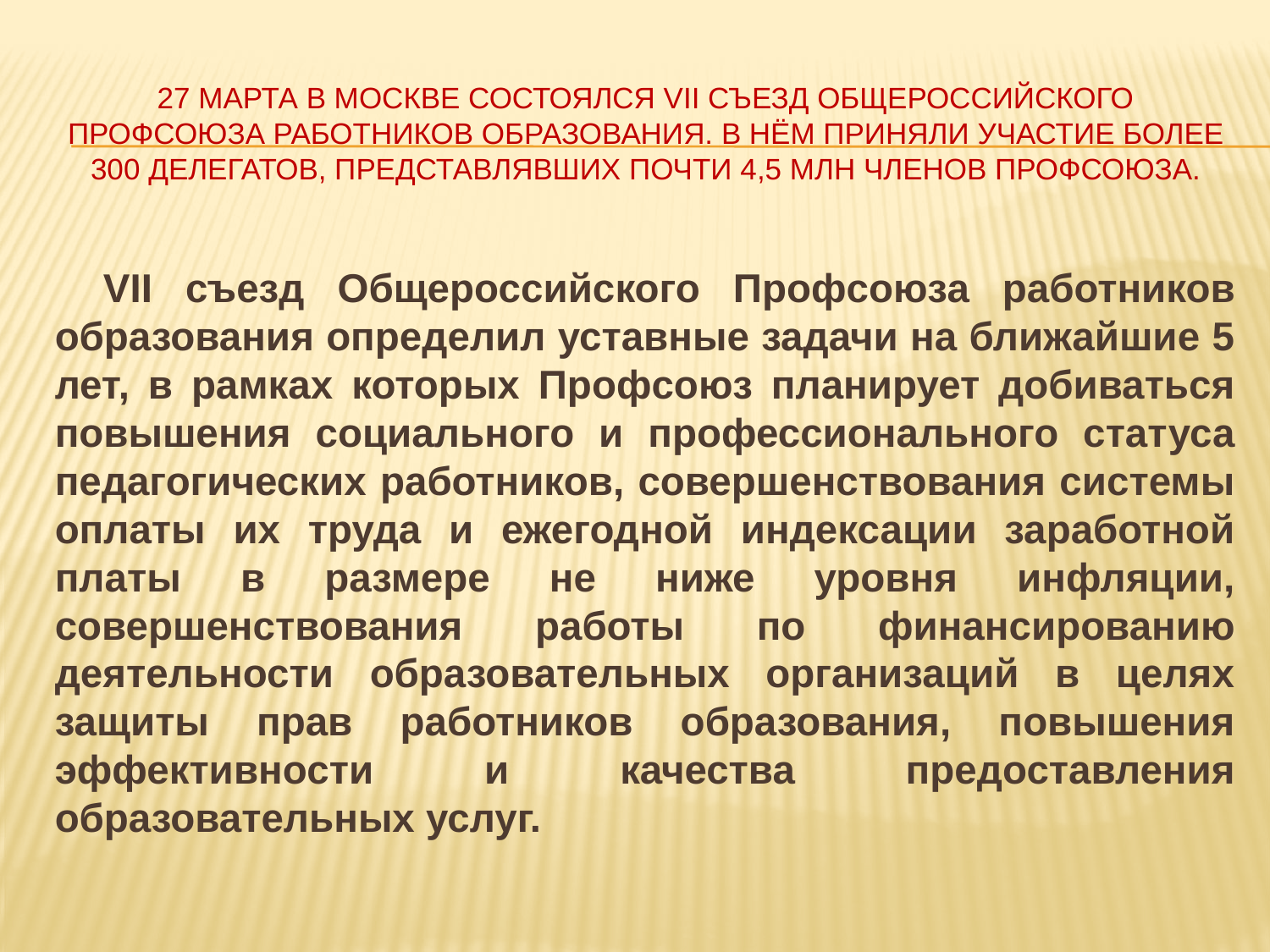

# 27 марта в Москве состоялся VII съезд Общероссийского Профсоюза работников образования. В нём приняли участие более 300 делегатов, представлявших почти 4,5 млн членов Профсоюза.
	VII съезд Общероссийского Профсоюза работников образования определил уставные задачи на ближайшие 5 лет, в рамках которых Профсоюз планирует добиваться повышения социального и профессионального статуса педагогических работников, совершенствования системы оплаты их труда и ежегодной индексации заработной платы в размере не ниже уровня инфляции, совершенствования работы по финансированию деятельности образовательных организаций в целях защиты прав работников образования, повышения эффективности и качества предоставления образовательных услуг.